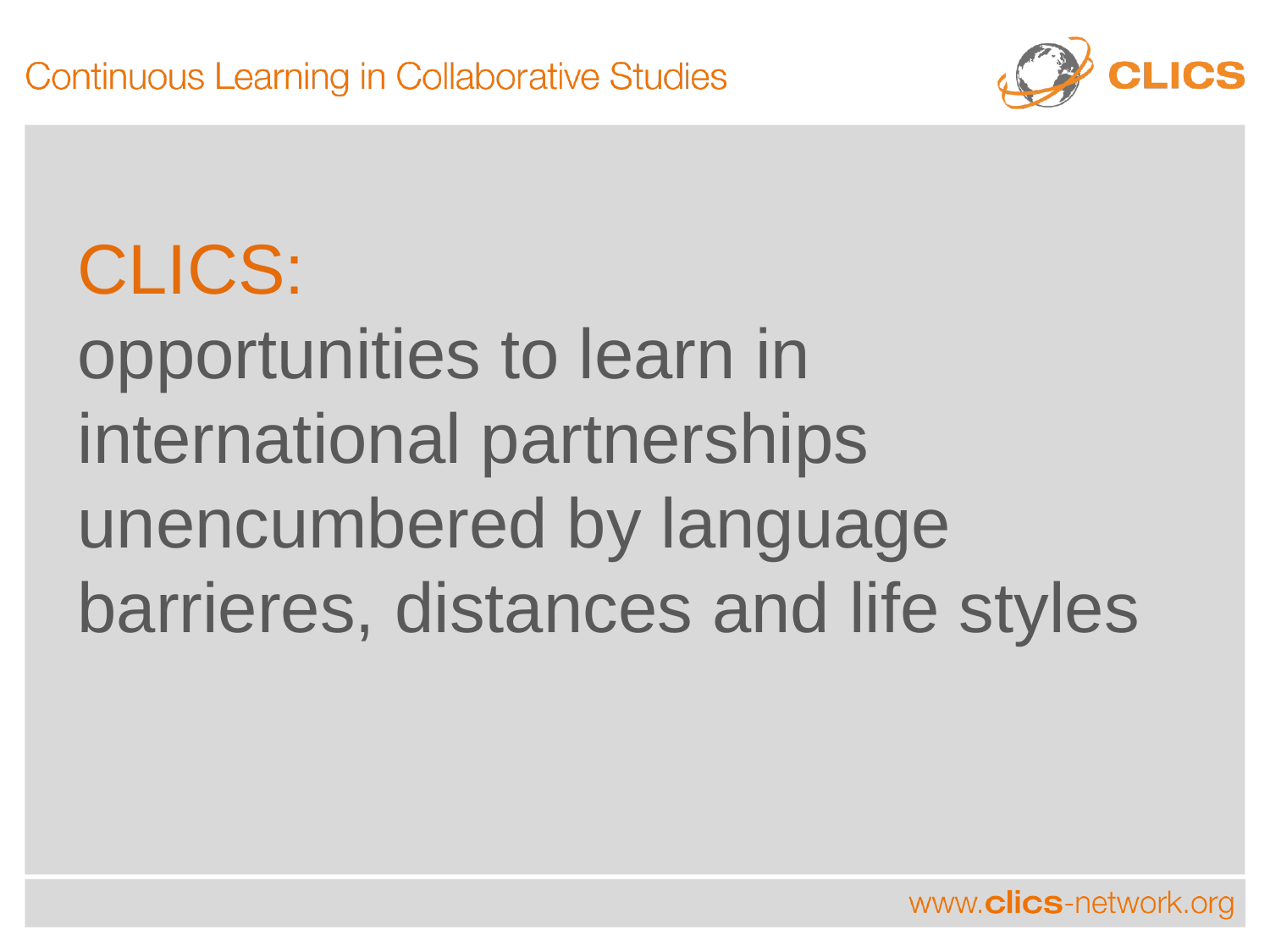

# CLICS: opportunities to learn in international partnerships unencumbered by language barrieres, distances and life styles